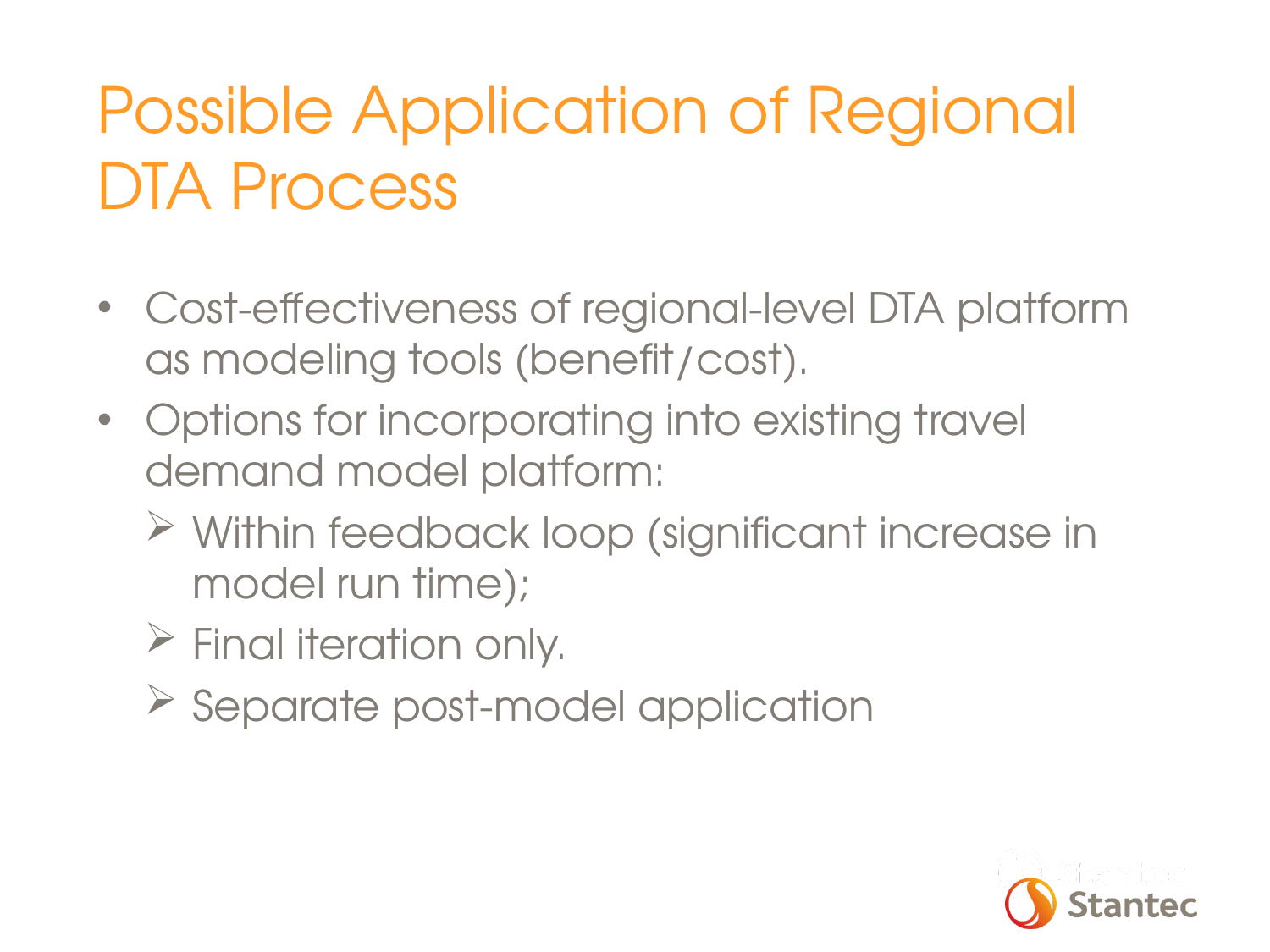

Possible Application of Regional DTA Process
Cost-effectiveness of regional-level DTA platform as modeling tools (benefit/cost).
Options for incorporating into existing travel demand model platform:
Within feedback loop (significant increase in model run time);
Final iteration only.
Separate post-model application